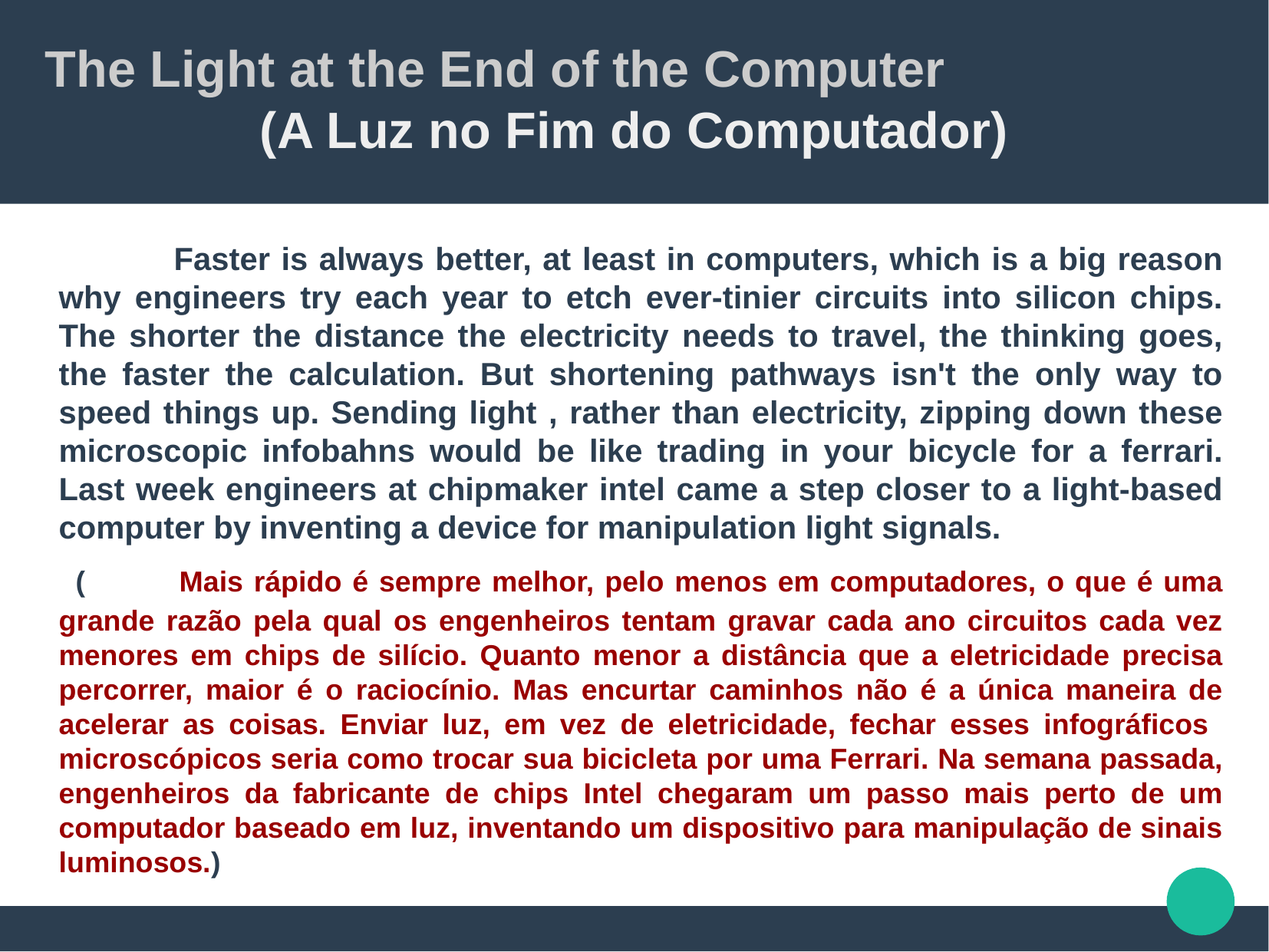

The Light at the End of the Computer
(A Luz no Fim do Computador)
	Faster is always better, at least in computers, which is a big reason why engineers try each year to etch ever-tinier circuits into silicon chips. The shorter the distance the electricity needs to travel, the thinking goes, the faster the calculation. But shortening pathways isn't the only way to speed things up. Sending light , rather than electricity, zipping down these microscopic infobahns would be like trading in your bicycle for a ferrari. Last week engineers at chipmaker intel came a step closer to a light-based computer by inventing a device for manipulation light signals.
 ( 	Mais rápido é sempre melhor, pelo menos em computadores, o que é uma grande razão pela qual os engenheiros tentam gravar cada ano circuitos cada vez menores em chips de silício. Quanto menor a distância que a eletricidade precisa percorrer, maior é o raciocínio. Mas encurtar caminhos não é a única maneira de acelerar as coisas. Enviar luz, em vez de eletricidade, fechar esses infográficos  microscópicos seria como trocar sua bicicleta por uma Ferrari. Na semana passada, engenheiros da fabricante de chips Intel chegaram um passo mais perto de um computador baseado em luz, inventando um dispositivo para manipulação de sinais luminosos.)